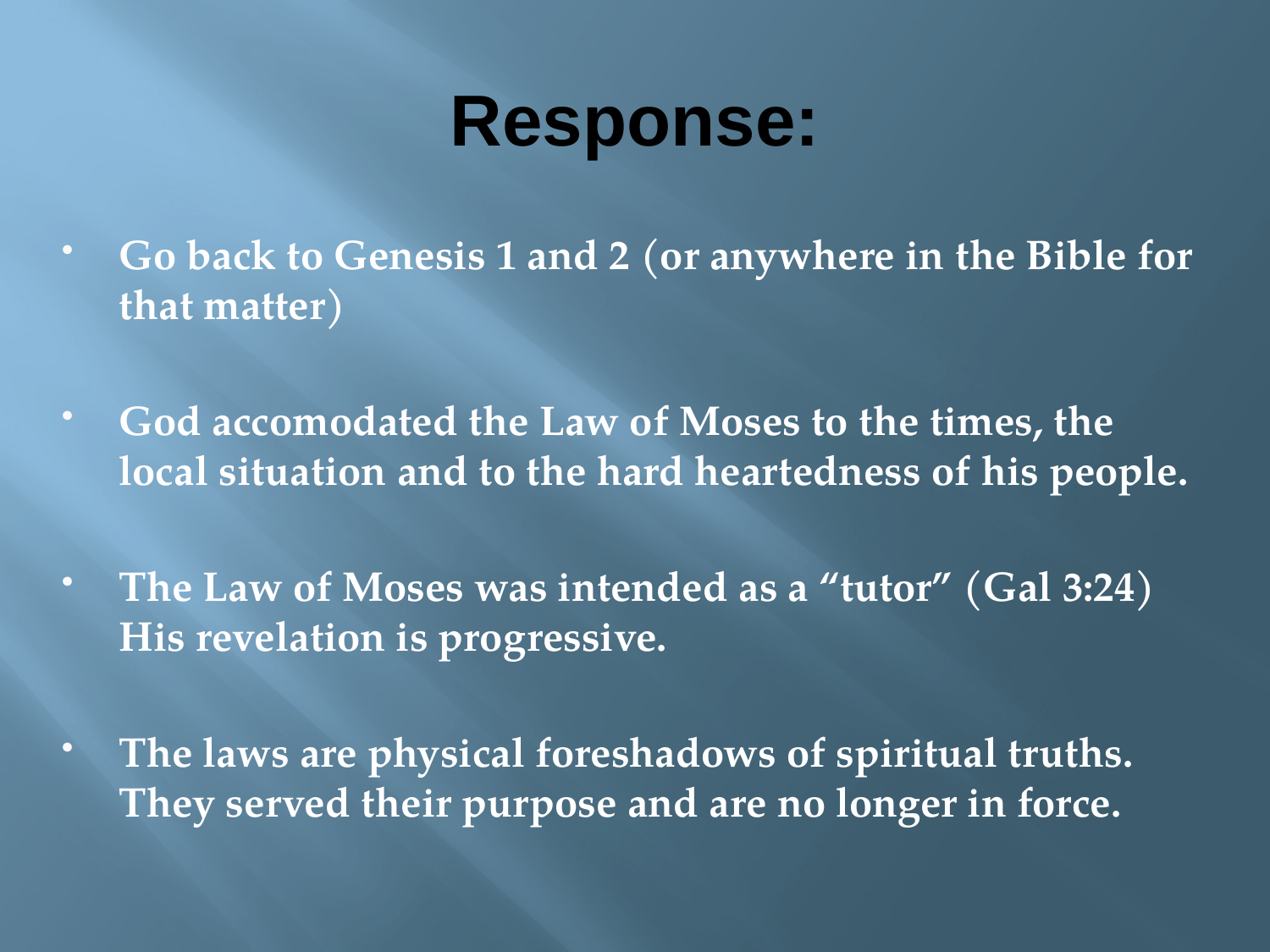

# Response:
Go back to Genesis 1 and 2 (or anywhere in the Bible for that matter)

God accomodated the Law of Moses to the times, the local situation and to the hard heartedness of his people.

The Law of Moses was intended as a “tutor” (Gal 3:24)  His revelation is progressive.

The laws are physical foreshadows of spiritual truths.  They served their purpose and are no longer in force.